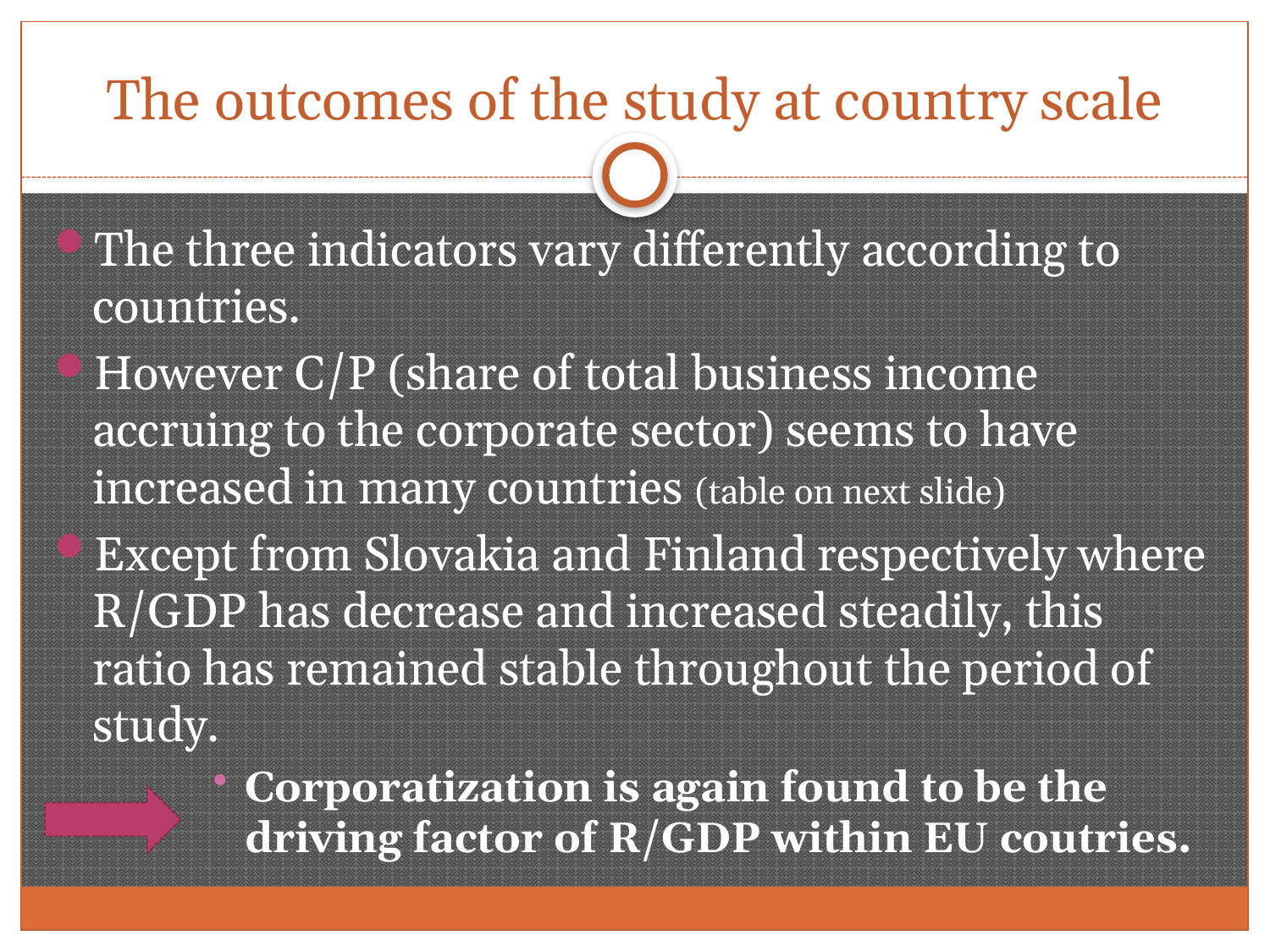

# The outcomes of the study at country scale
The three indicators vary differently according to countries.
However C/P (share of total business income accruing to the corporate sector) seems to have increased in many countries (table on next slide)
Except from Slovakia and Finland respectively where R/GDP has decrease and increased steadily, this ratio has remained stable throughout the period of study.
Corporatization is again found to be the driving factor of R/GDP within EU coutries.